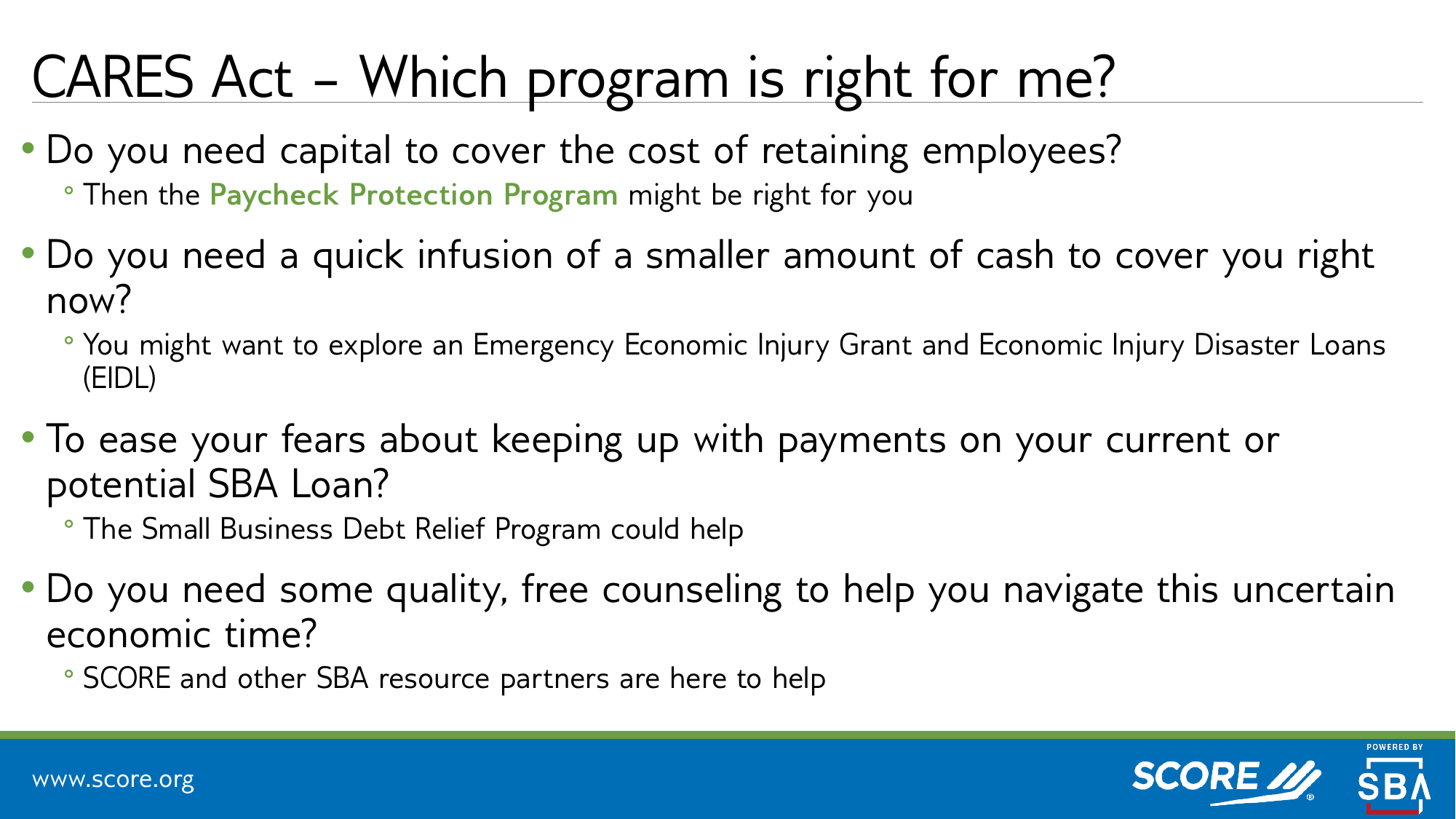

# CARES Act – Which program is right for me?
Do you need capital to cover the cost of retaining employees?
Then the Paycheck Protection Program might be right for you
Do you need a quick infusion of a smaller amount of cash to cover you right now?
You might want to explore an Emergency Economic Injury Grant and Economic Injury Disaster Loans (EIDL)
To ease your fears about keeping up with payments on your current or potential SBA Loan?
The Small Business Debt Relief Program could help
Do you need some quality, free counseling to help you navigate this uncertain economic time?
SCORE and other SBA resource partners are here to help